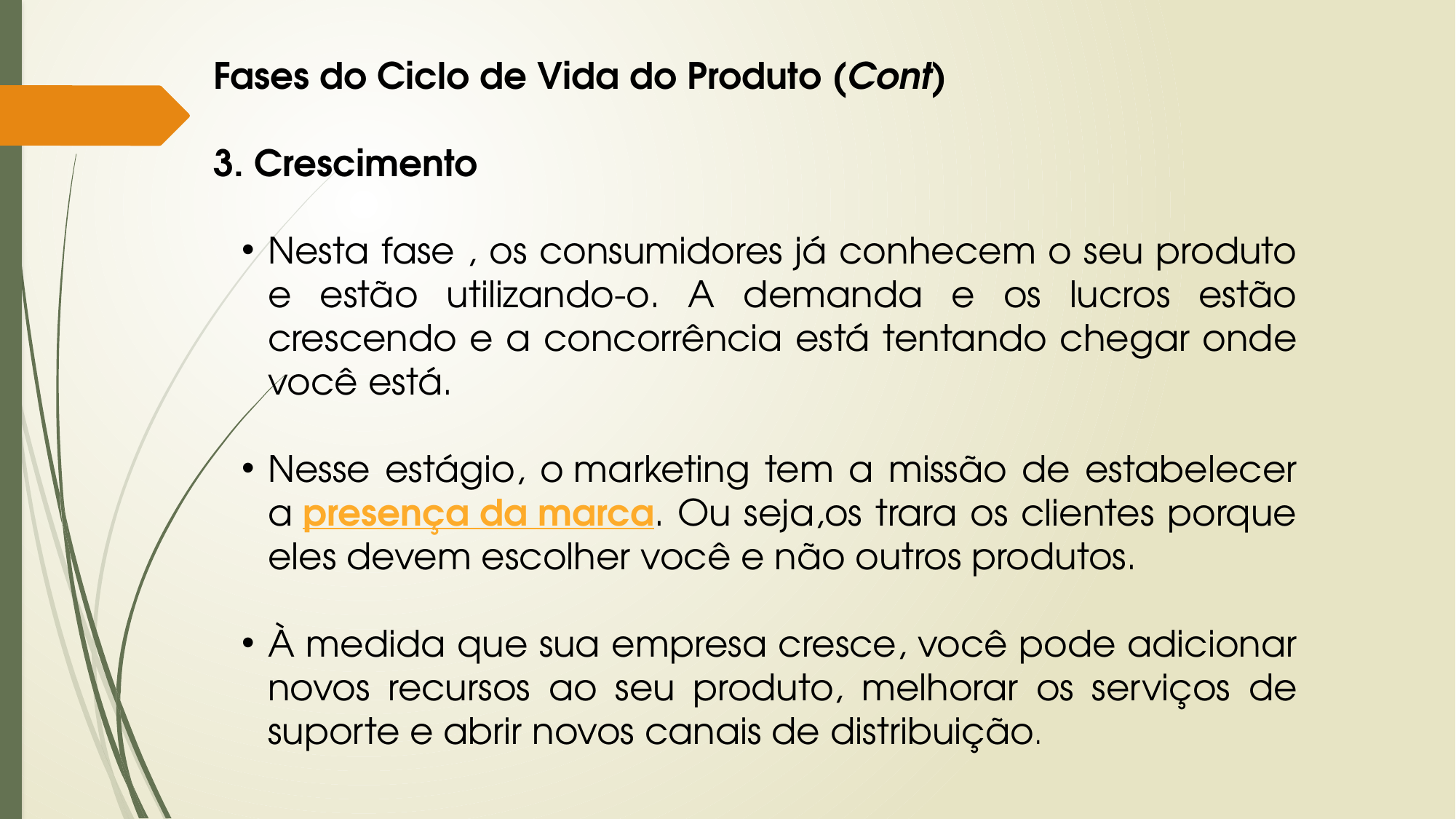

Fases do Ciclo de Vida do Produto (Cont)

3. Crescimento

Nesta fase , os consumidores já conhecem o seu produto e estão utilizando-o. A demanda e os lucros estão crescendo e a concorrência está tentando chegar onde você está.

Nesse estágio, o marketing tem a missão de estabelecer a presença da marca. Ou seja,os trara os clientes porque eles devem escolher você e não outros produtos.

À medida que sua empresa cresce, você pode adicionar novos recursos ao seu produto, melhorar os serviços de suporte e abrir novos canais de distribuição.